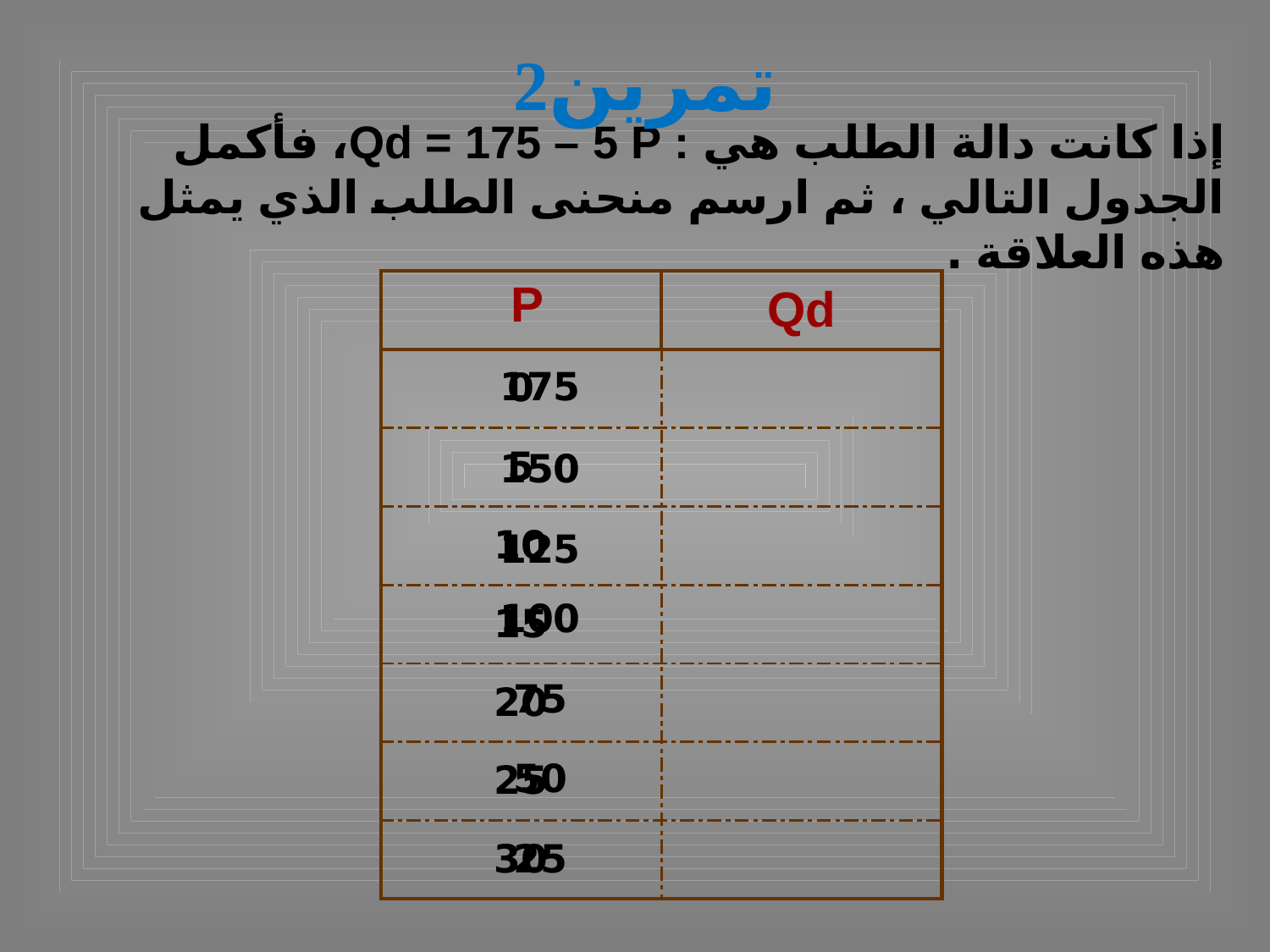

تمرين2
# إذا كانت دالة الطلب هي : Qd = 175 – 5 P، فأكمل الجدول التالي ، ثم ارسم منحنى الطلب الذي يمثل هذه العلاقة .
| P | Qd |
| --- | --- |
| 0 |  |
| 5 |  |
| 10 |  |
| 15 |  |
| 20 |  |
| 25 |  |
| 30 |  |
175
150
125
100
75
50
25